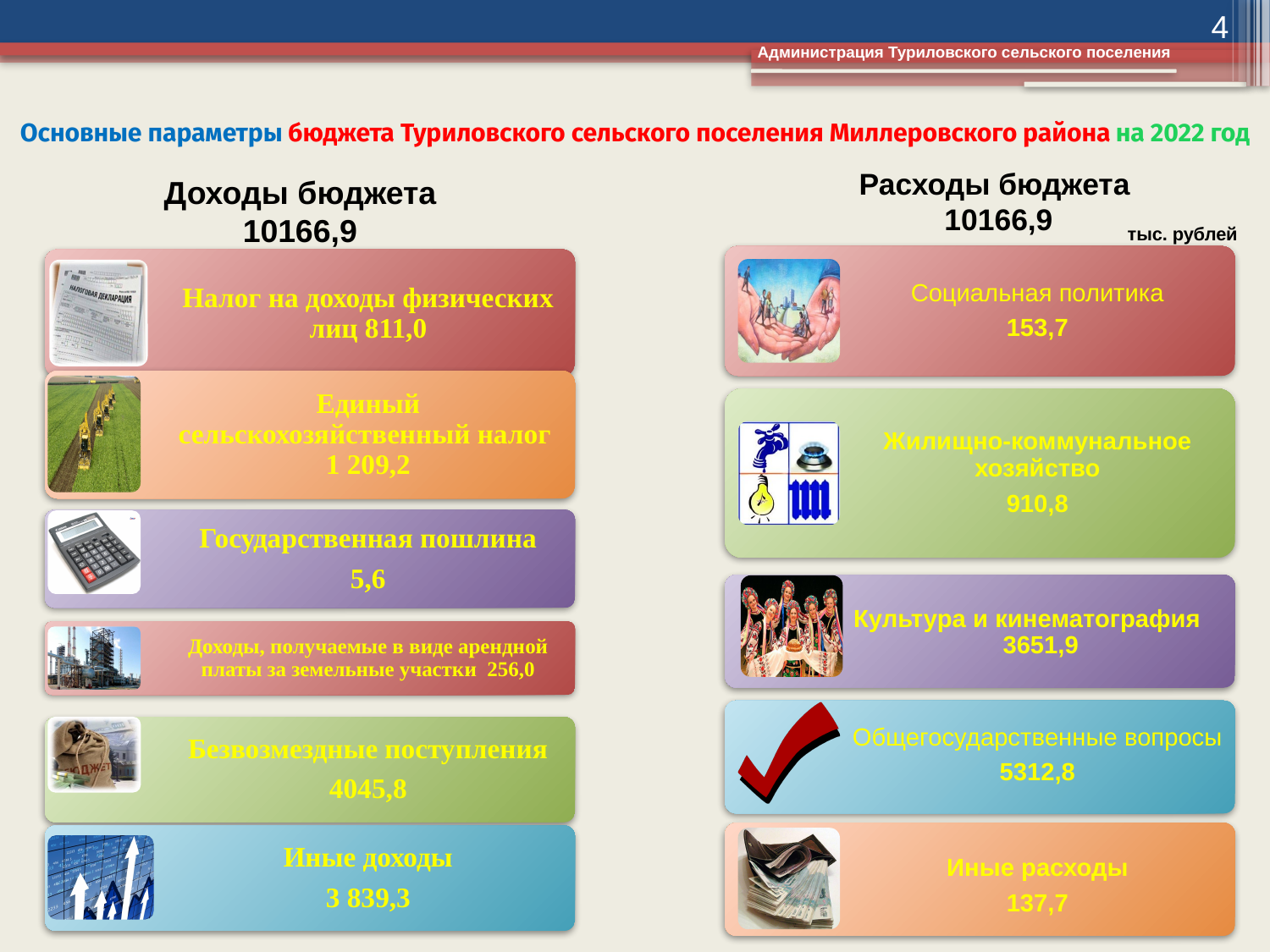

4
Администрация Туриловского сельского поселения
# Основные параметры бюджета Туриловского сельского поселения Миллеровского района на 2022 год
Расходы бюджета
10166,9
Доходы бюджета
10166,9
тыс. рублей

Налог на доходы физических лиц 811,0

Безвозмездные поступления
4045,8
Государственная пошлина
5,6
Иные доходы
3 839,3
Единый сельскохозяйственный налог  1 209,2
Доходы, получаемые в виде арендной платы за земельные участки  256,0
Социальная политика
153,7
Жилищно-коммунальное хозяйство
910,8

Культура и кинематография     3651,9

Общегосударственные вопросы
5312,8

Иные расходы
137,7